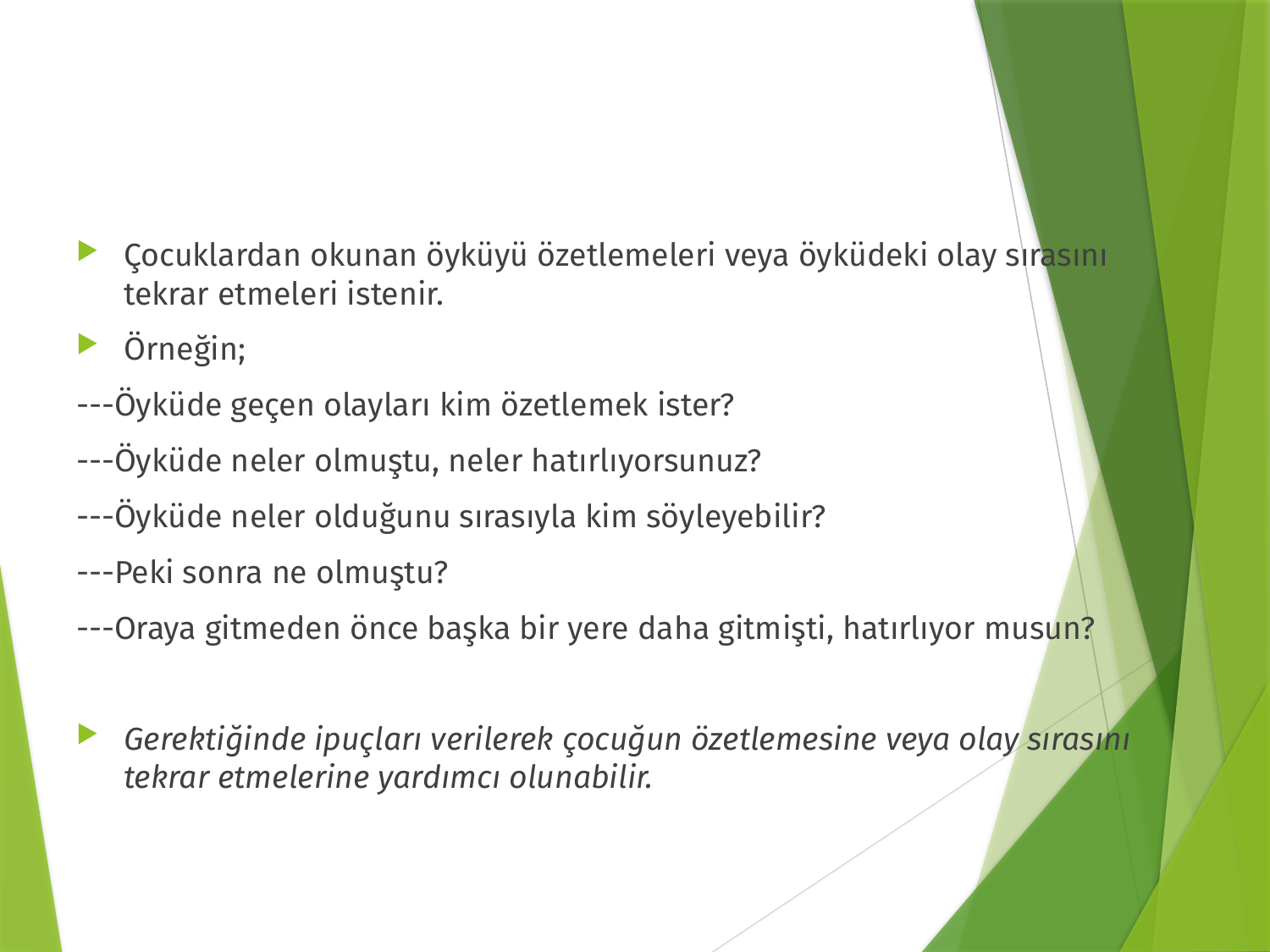

#
Çocuklardan okunan öyküyü özetlemeleri veya öyküdeki olay sırasını tekrar etmeleri istenir.
Örneğin;
---Öyküde geçen olayları kim özetlemek ister?
---Öyküde neler olmuştu, neler hatırlıyorsunuz?
---Öyküde neler olduğunu sırasıyla kim söyleyebilir?
---Peki sonra ne olmuştu?
---Oraya gitmeden önce başka bir yere daha gitmişti, hatırlıyor musun?

Gerektiğinde ipuçları verilerek çocuğun özetlemesine veya olay sırasını tekrar etmelerine yardımcı olunabilir.